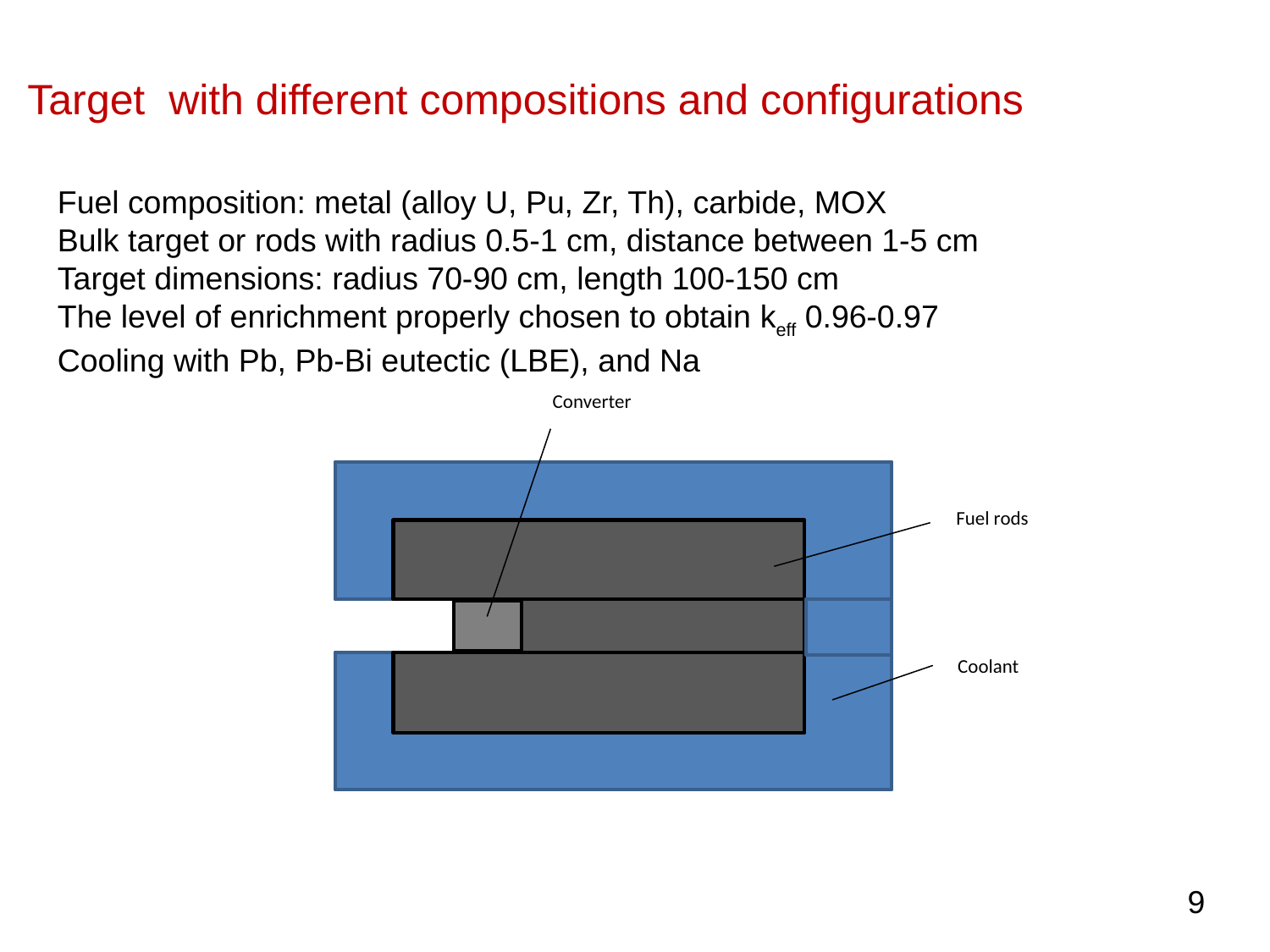

Target  with different compositions and configurations
Fuel composition: metal (alloy U, Pu, Zr, Th), carbide, MOX
Bulk target or rods with radius 0.5-1 cm, distance between 1-5 cm
Target dimensions: radius 70-90 cm, length 100-150 cm
The level of enrichment properly chosen to obtain keff 0.96-0.97
Cooling with Pb, Pb-Bi eutectic (LBE), and Na
Converter

Fuel rods

Coolant

9